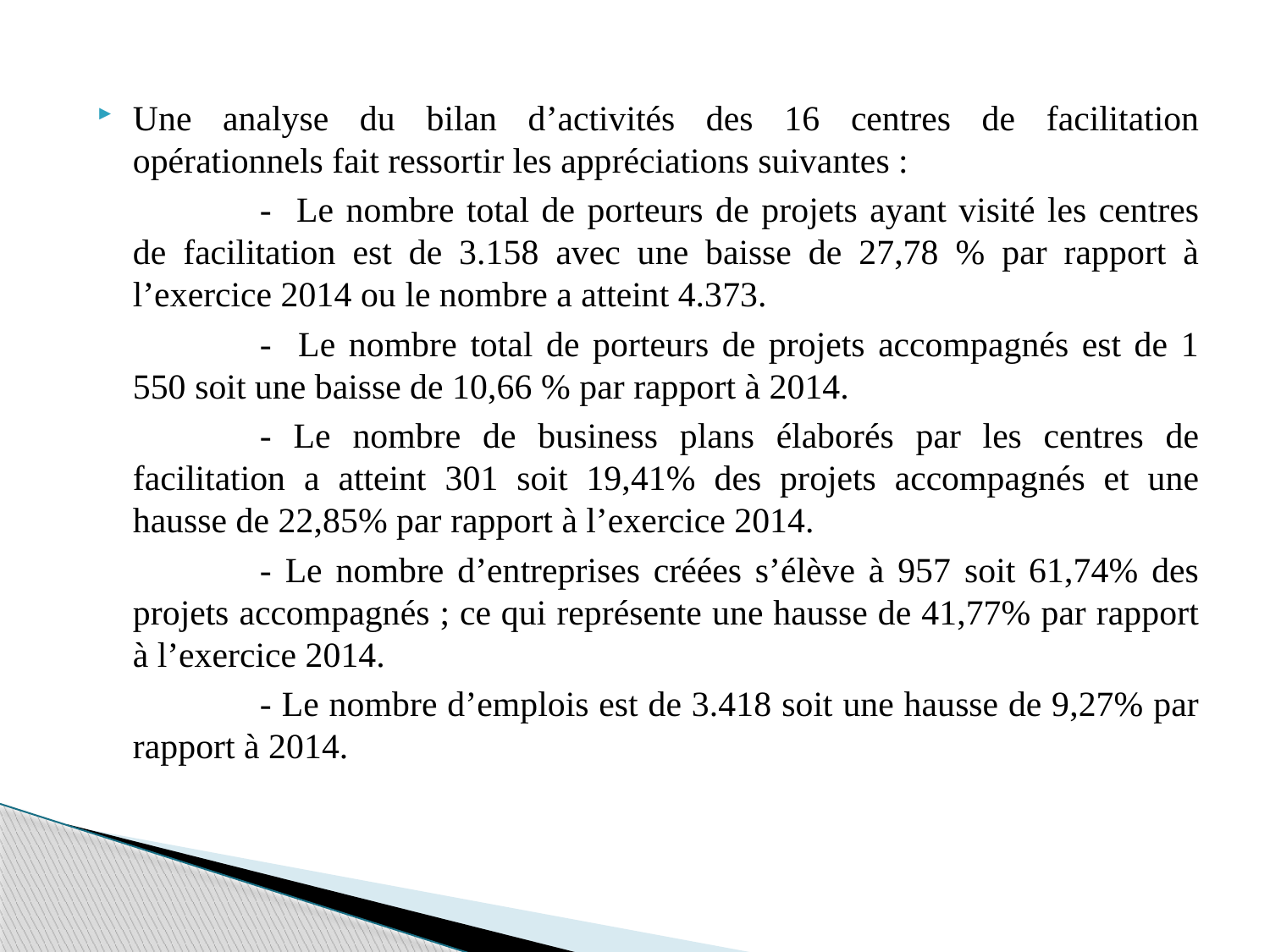

Une analyse du bilan d’activités des 16 centres de facilitation opérationnels fait ressortir les appréciations suivantes :
		-  Le nombre total de porteurs de projets ayant visité les centres de facilitation est de 3.158 avec une baisse de 27,78 % par rapport à l’exercice 2014 ou le nombre a atteint 4.373.
		-  Le nombre total de porteurs de projets accompagnés est de 1 550 soit une baisse de 10,66 % par rapport à 2014.
		- Le nombre de business plans élaborés par les centres de facilitation a atteint 301 soit 19,41% des projets accompagnés et une hausse de 22,85% par rapport à l’exercice 2014.
		- Le nombre d’entreprises créées s’élève à 957 soit 61,74% des projets accompagnés ; ce qui représente une hausse de 41,77% par rapport à l’exercice 2014.
		- Le nombre d’emplois est de 3.418 soit une hausse de 9,27% par rapport à 2014.